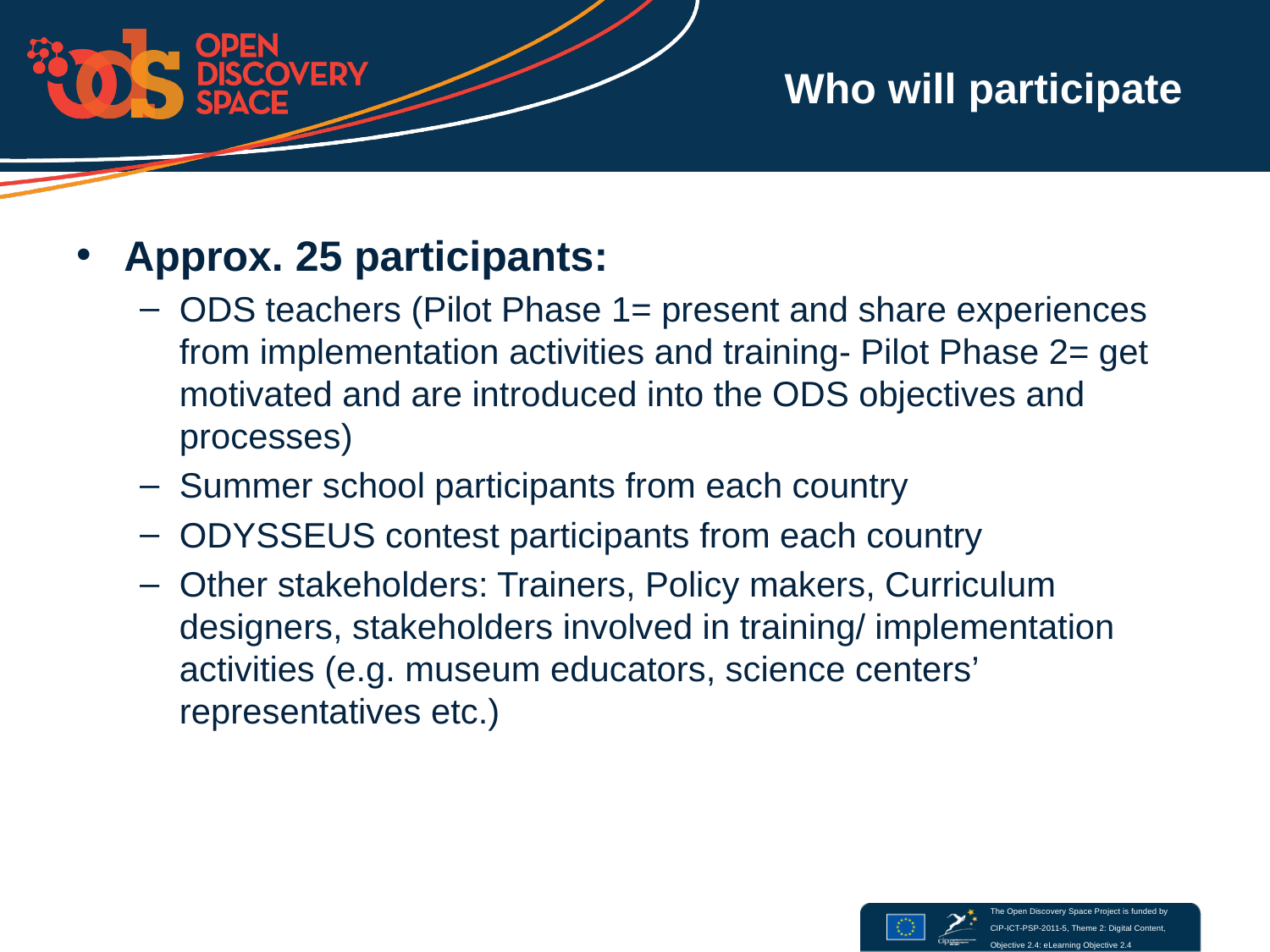

# Who will participate
Approx. 25 participants:
ODS teachers (Pilot Phase 1= present and share experiences from implementation activities and training- Pilot Phase 2= get motivated and are introduced into the ODS objectives and processes)
Summer school participants from each country
ODYSSEUS contest participants from each country
Other stakeholders: Trainers, Policy makers, Curriculum designers, stakeholders involved in training/ implementation activities (e.g. museum educators, science centers’ representatives etc.)